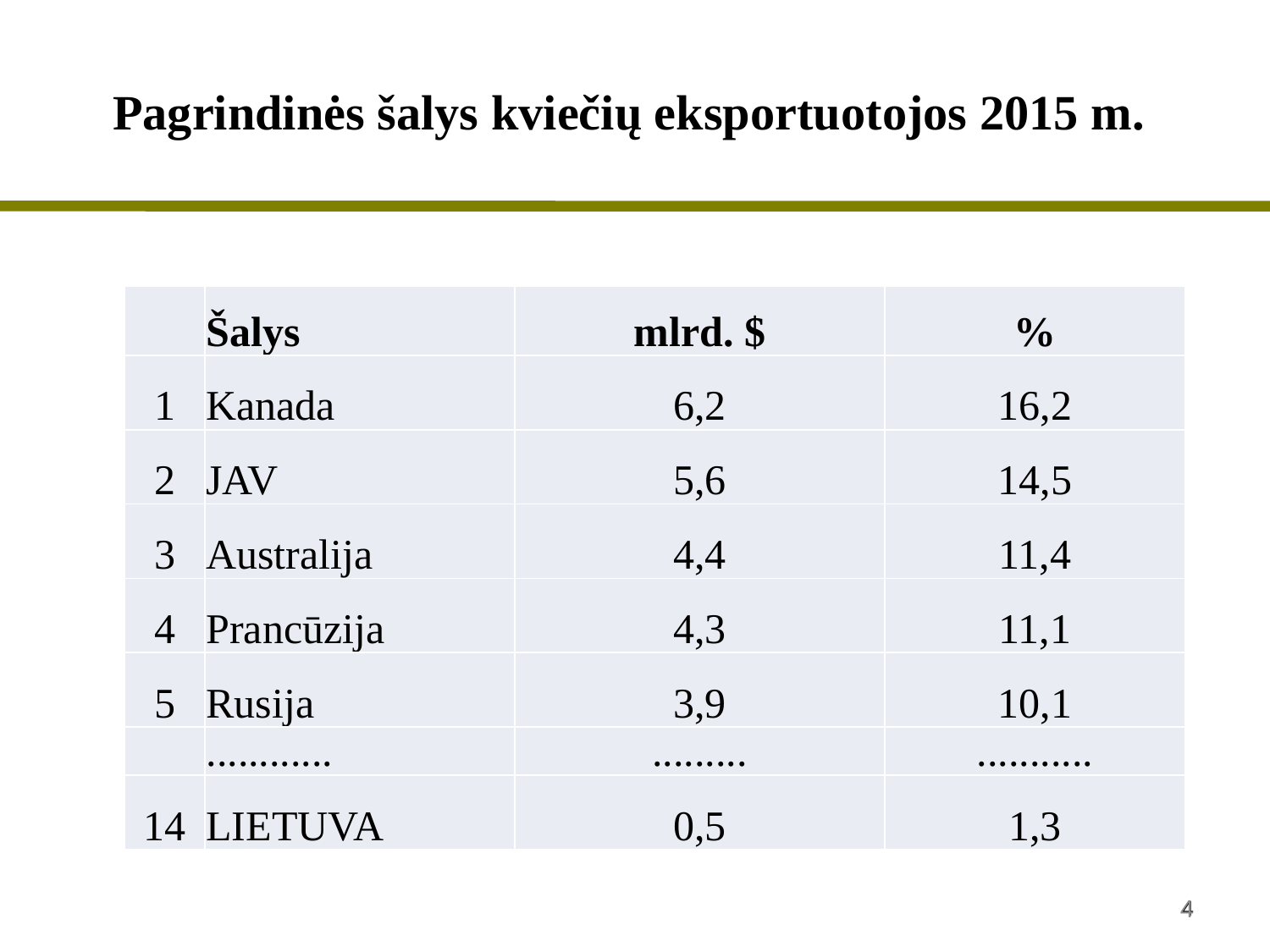

Pagrindinės šalys kviečių eksportuotojos 2015 m.

|  | Šalys | mlrd. $ | % |
| --- | --- | --- | --- |
| 1 | Kanada | 6,2 | 16,2 |
| 2 | JAV | 5,6 | 14,5 |
| 3 | Australija | 4,4 | 11,4 |
| 4 | Prancūzija | 4,3 | 11,1 |
| 5 | Rusija | 3,9 | 10,1 |
|  | ............ | ......... | ........... |
| 14 | LIETUVA | 0,5 | 1,3 |
4
4